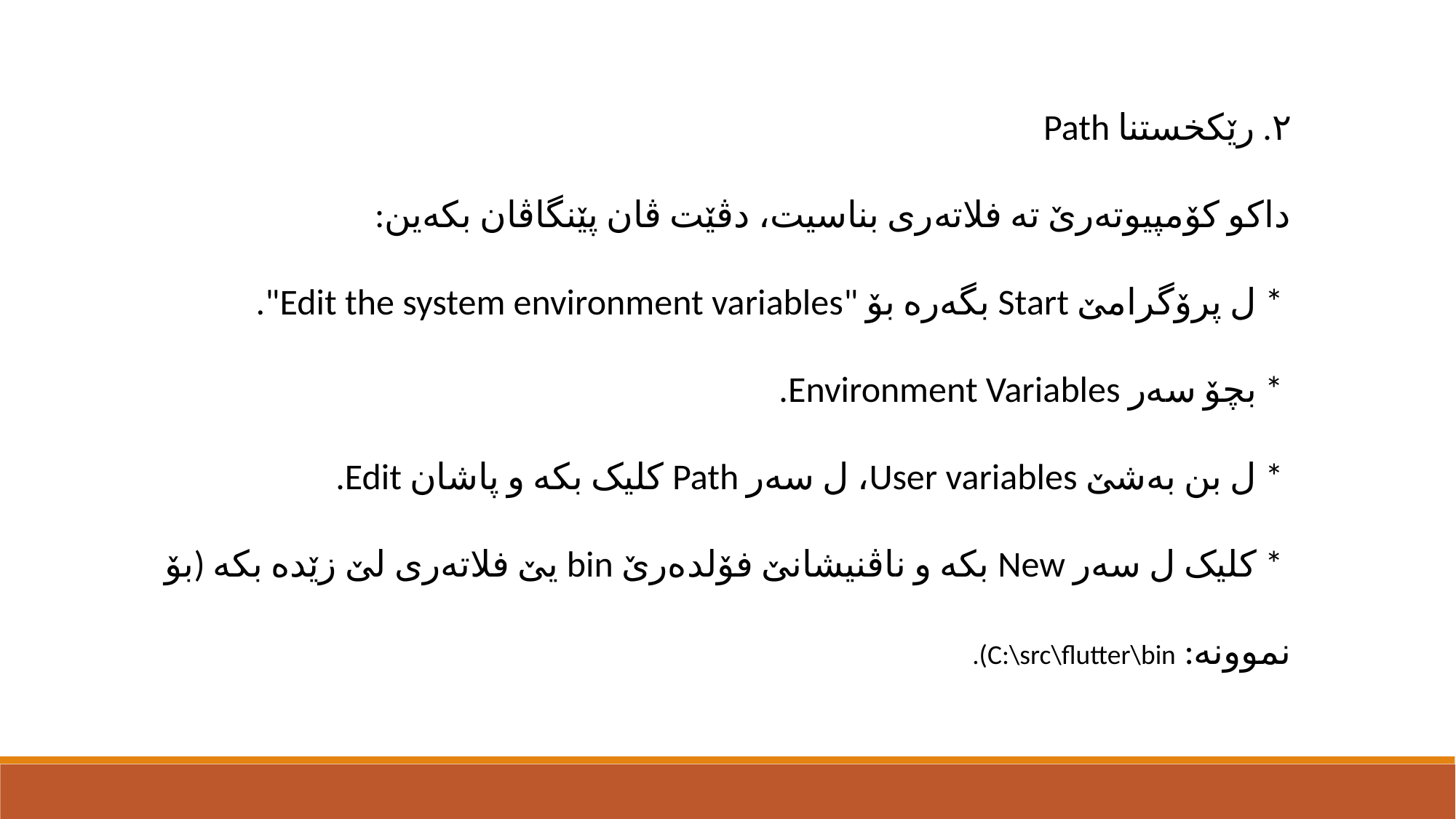

٢. رێکخستنا Path
داکو کۆمپیوتەرێ تە فلاتەری بناسیت، دڤێت ڤان پێنگاڤان بکەین:
 * ل پرۆگرامێ Start بگەرە بۆ "Edit the system environment variables".
 * بچۆ سەر Environment Variables.
 * ل بن بەشێ User variables، ل سەر Path کلیک بکە و پاشان Edit.
 * کلیک ل سەر New بکە و ناڤنیشانێ فۆلدەرێ bin یێ فلاتەری لێ زێدە بکە (بۆ نموونە: C:\src\flutter\bin).